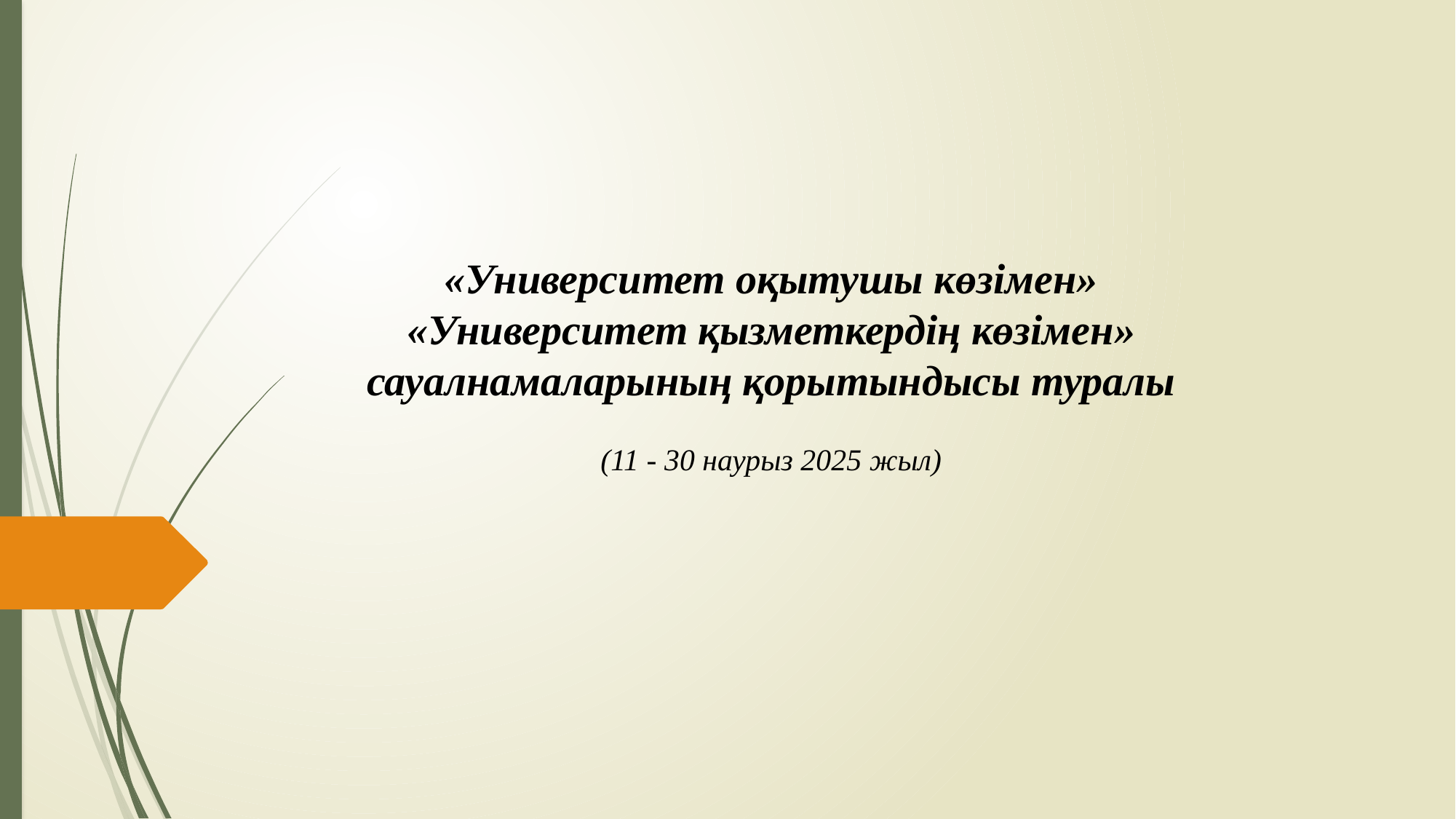

«Университет оқытушы көзімен»
«Университет қызметкердің көзімен»
сауалнамаларының қорытындысы туралы

(11 - 30 наурыз 2025 жыл)